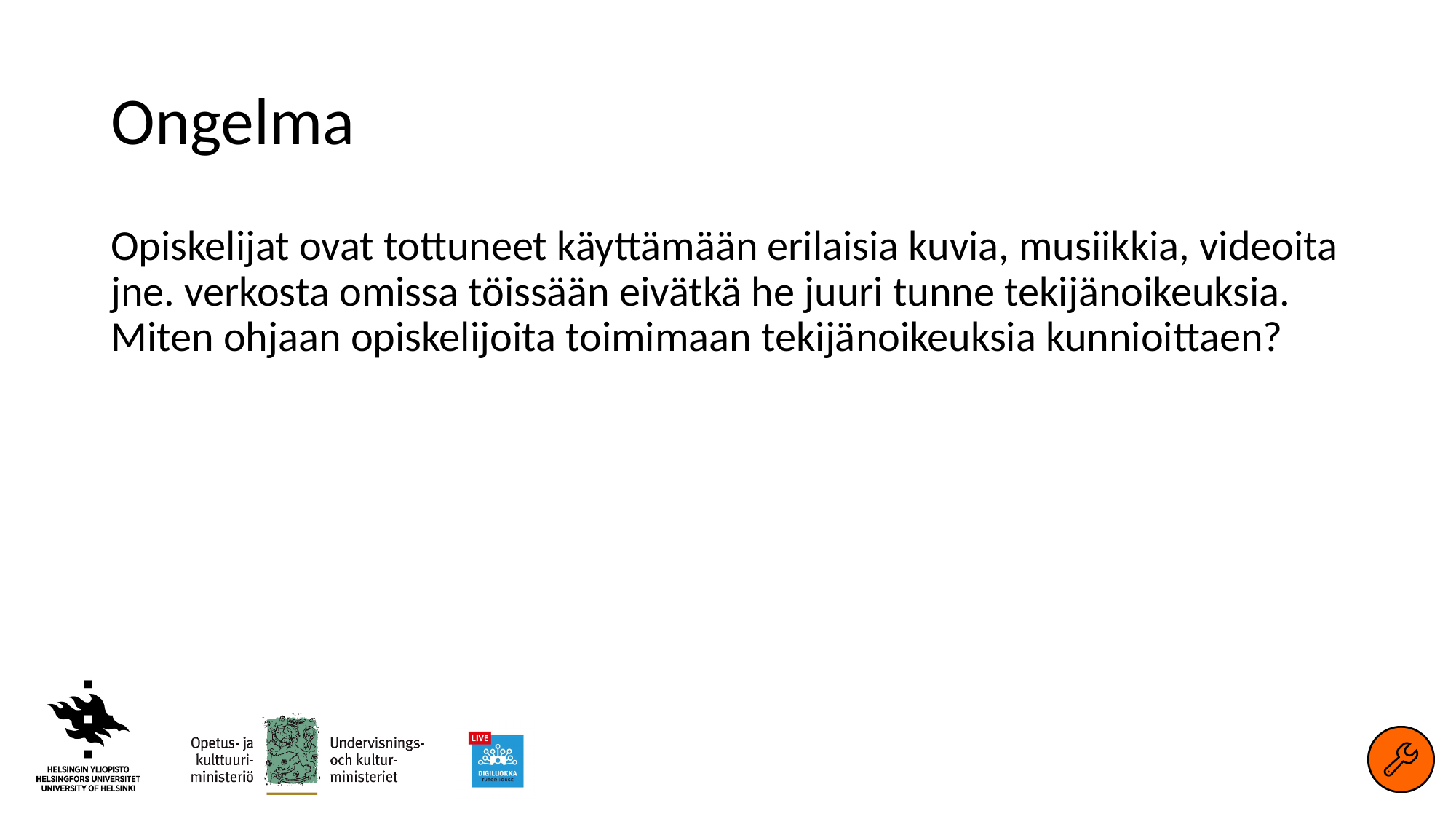

# Ongelma
Opiskelijat ovat tottuneet käyttämään erilaisia kuvia, musiikkia, videoita jne. verkosta omissa töissään eivätkä he juuri tunne tekijänoikeuksia. Miten ohjaan opiskelijoita toimimaan tekijänoikeuksia kunnioittaen?